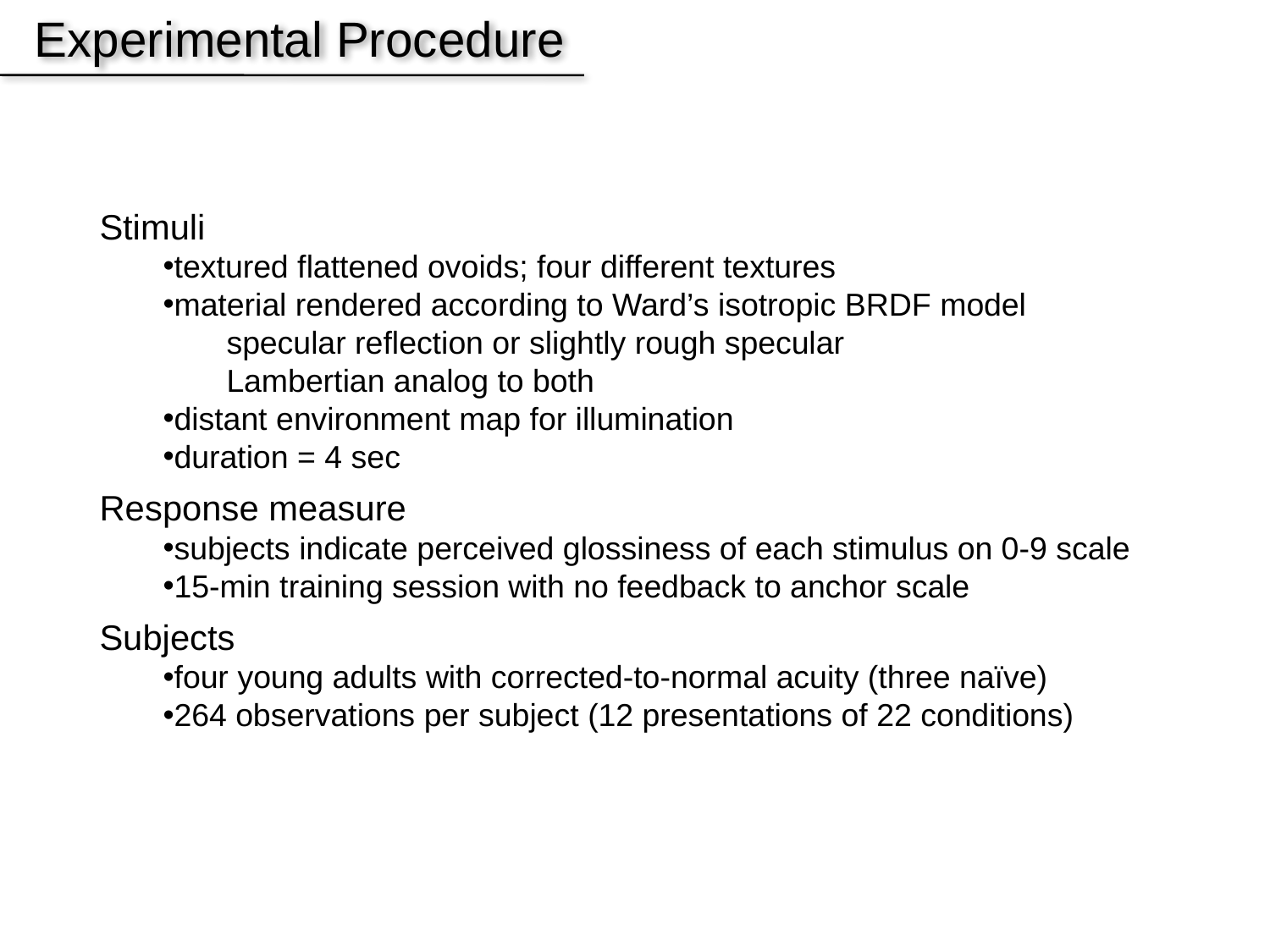

Experimental Procedure
Stimuli
textured flattened ovoids; four different textures
material rendered according to Ward’s isotropic BRDF model
specular reflection or slightly rough specular
Lambertian analog to both
distant environment map for illumination
duration = 4 sec
Response measure
subjects indicate perceived glossiness of each stimulus on 0-9 scale
15-min training session with no feedback to anchor scale
Subjects
four young adults with corrected-to-normal acuity (three naïve)
264 observations per subject (12 presentations of 22 conditions)